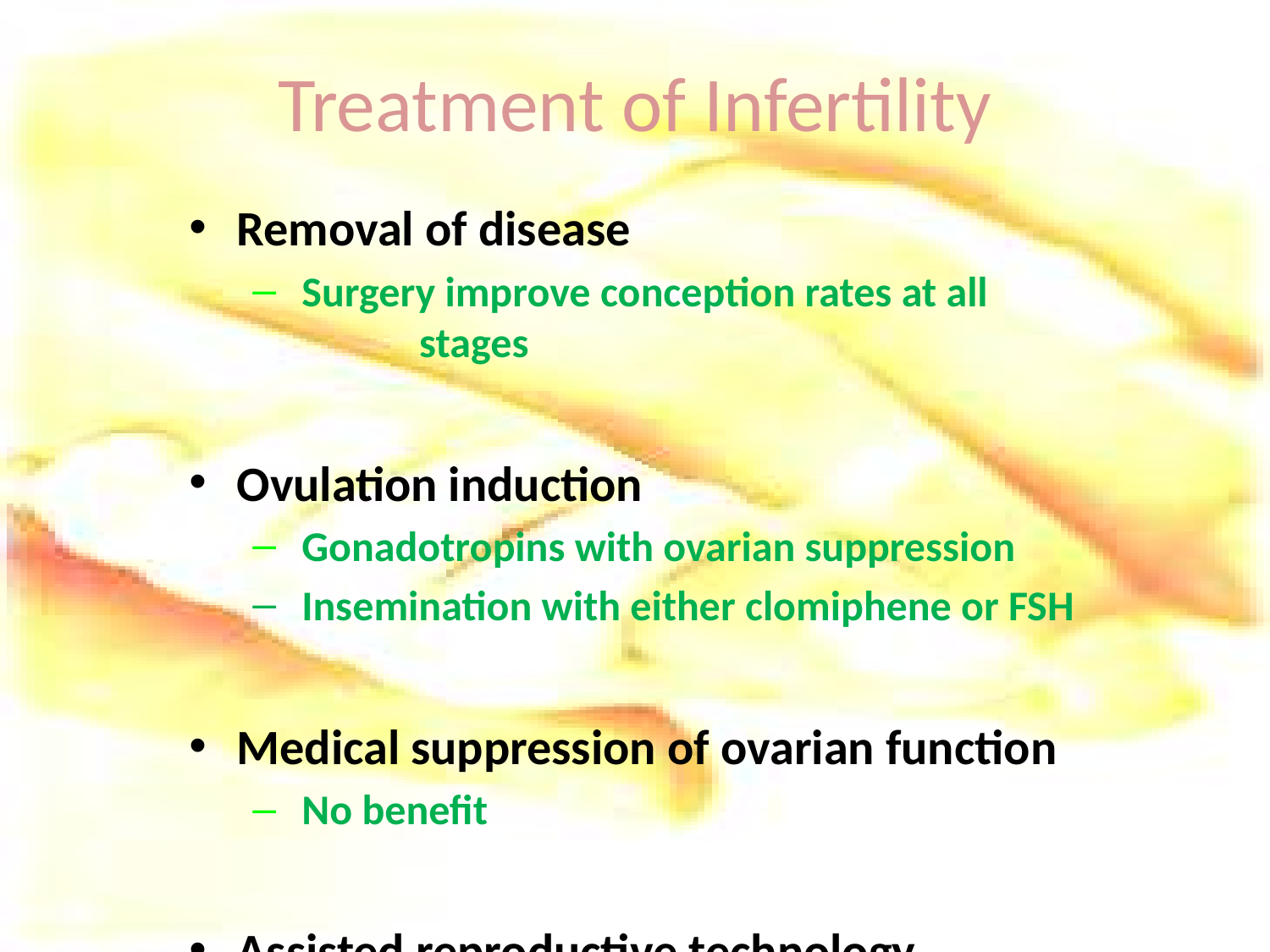

# Treatment of Infertility
Removal of disease
 Surgery improve conception rates at all 		stages

Ovulation induction
 Gonadotropins with ovarian suppression
 Insemination with either clomiphene or FSH

Medical suppression of ovarian function
 No benefit

Assisted reproductive technology